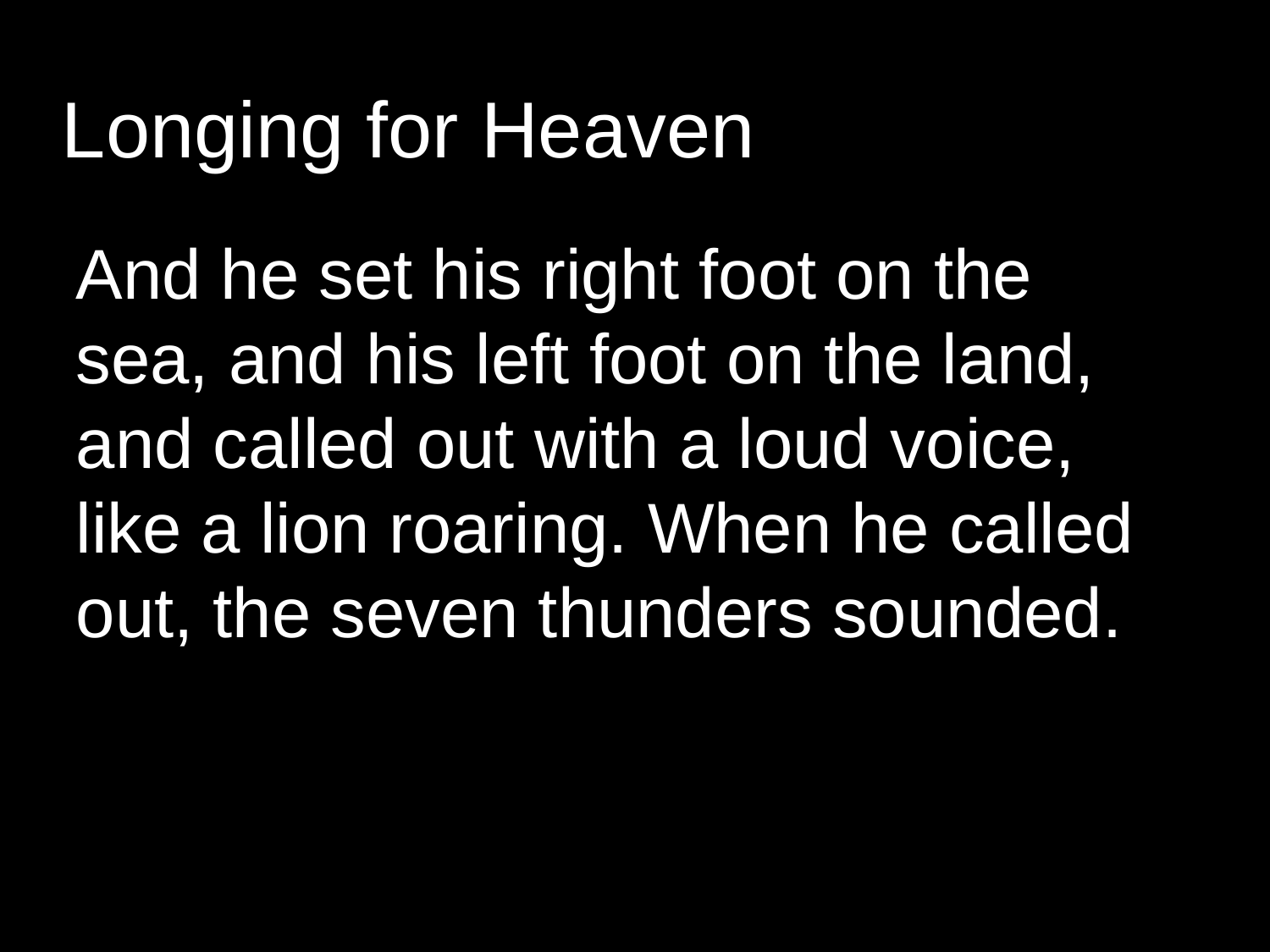

# Longing for Heaven
And he set his right foot on the sea, and his left foot on the land, and called out with a loud voice, like a lion roaring. When he called out, the seven thunders sounded.